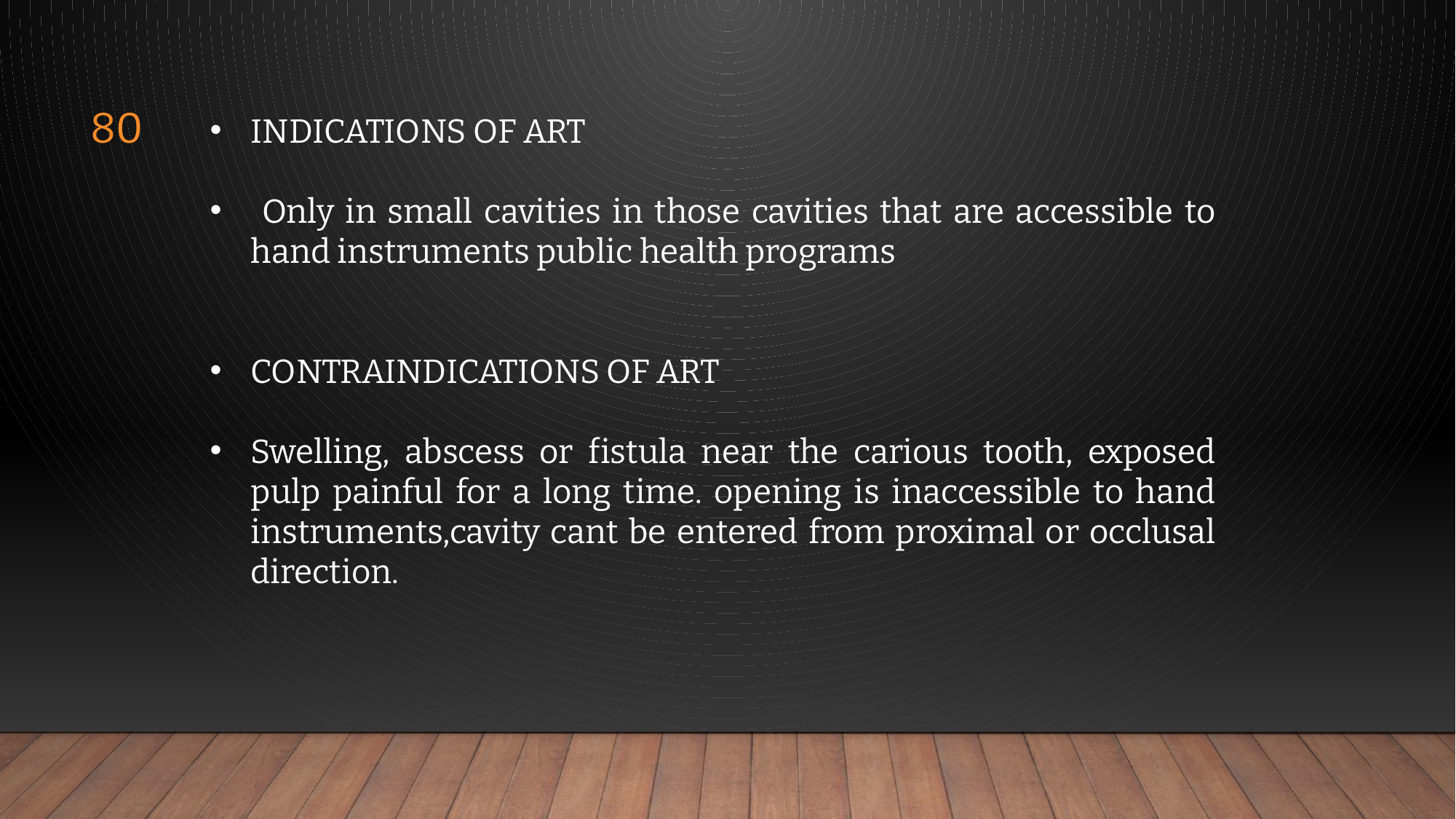

80
INDICATIONS OF ART

 Only in small cavities in those cavities that are accessible to hand instruments public health programs

CONTRAINDICATIONS OF ART

Swelling, abscess or fistula near the carious tooth, exposed pulp painful for a long time. opening is inaccessible to hand instruments,cavity cant be entered from proximal or occlusal direction.